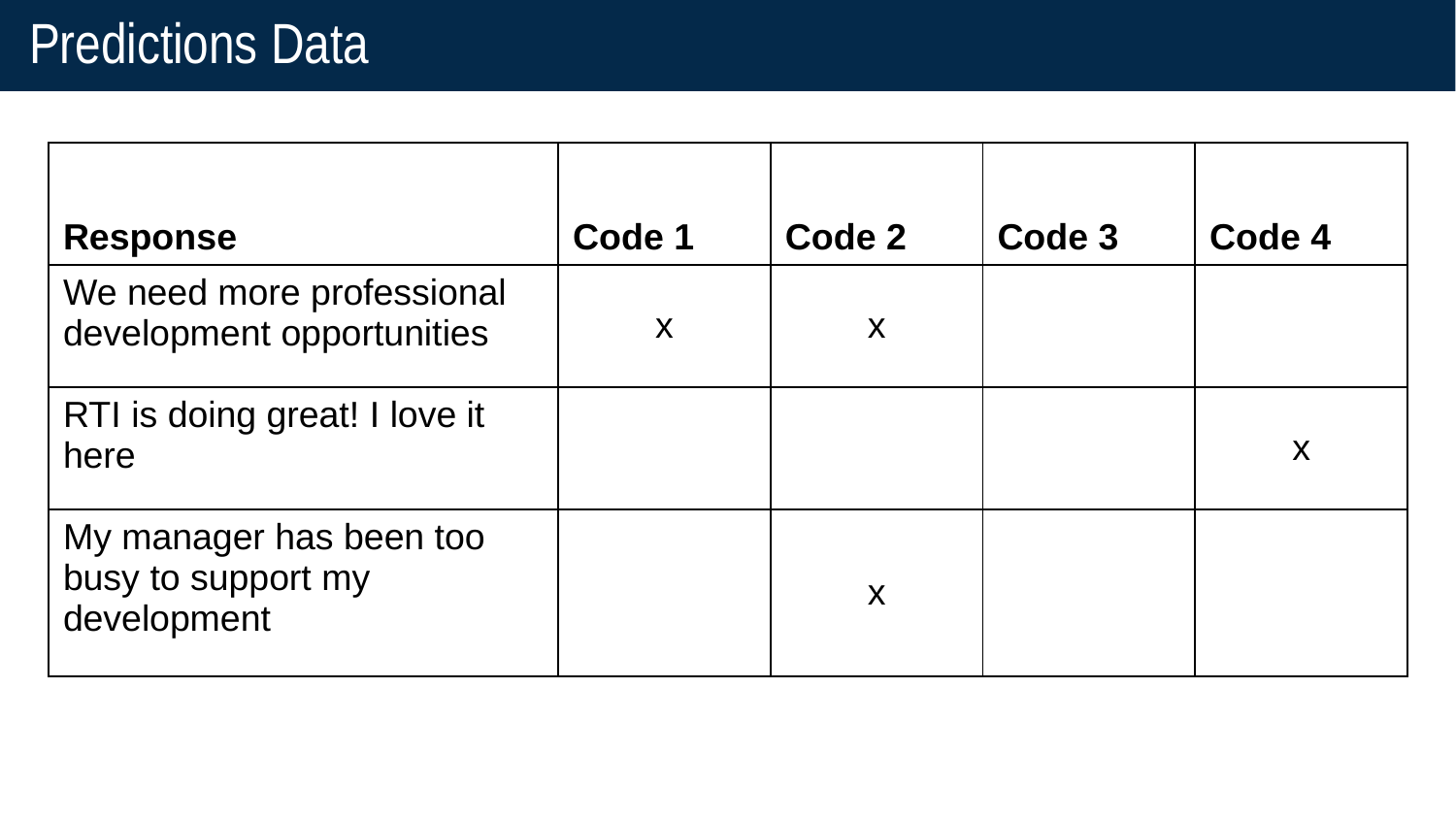

# Predictions Data
| Response | Code 1 | Code 2 | Code 3 | Code 4 |
| --- | --- | --- | --- | --- |
| We need more professional development opportunities | x | x |  |  |
| RTI is doing great! I love it here |  |  |  | x |
| My manager has been too busy to support my development |  | x |  |  |